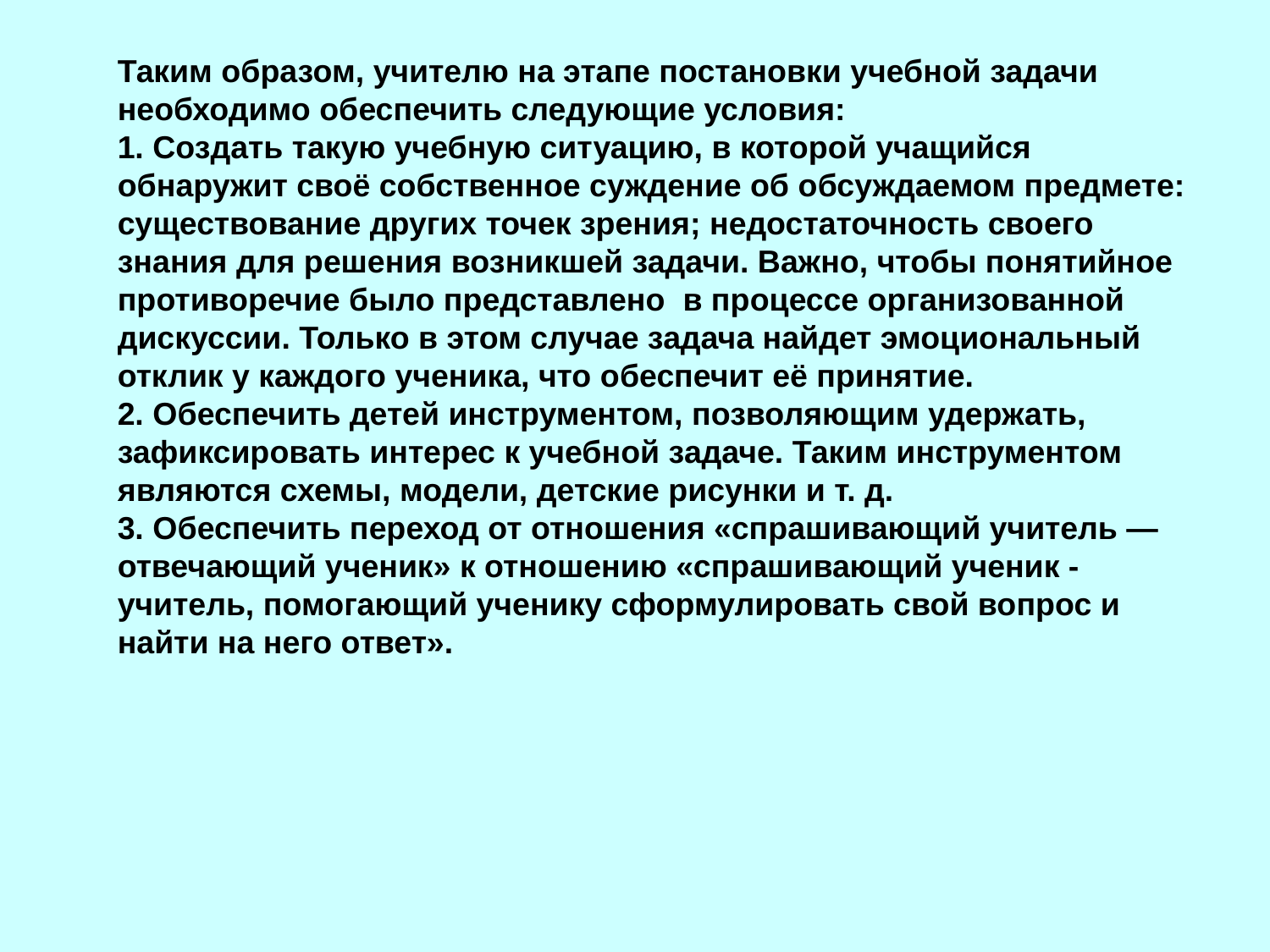

Таким образом, учителю на этапе постановки учебной задачи необходимо обеспечить следующие условия:
1. Создать такую учебную ситуацию, в которой учащийся обнаружит своё собственное суждение об обсуждаемом предмете: существование других точек зрения; недостаточность своего знания для решения возникшей задачи. Важно, чтобы понятийное противоречие было представлено  в процессе организованной дискуссии. Только в этом случае задача найдет эмоциональный отклик у каждого ученика, что обеспечит её принятие.
2. Обеспечить детей инструментом, позволяющим удержать, зафиксировать интерес к учебной задаче. Таким инструментом являются схемы, модели, детские рисунки и т. д.
3. Обеспечить переход от отношения «спрашивающий учитель — отвечающий ученик» к отношению «спрашивающий ученик - учитель, помогающий ученику сформулировать свой вопрос и найти на него ответ».